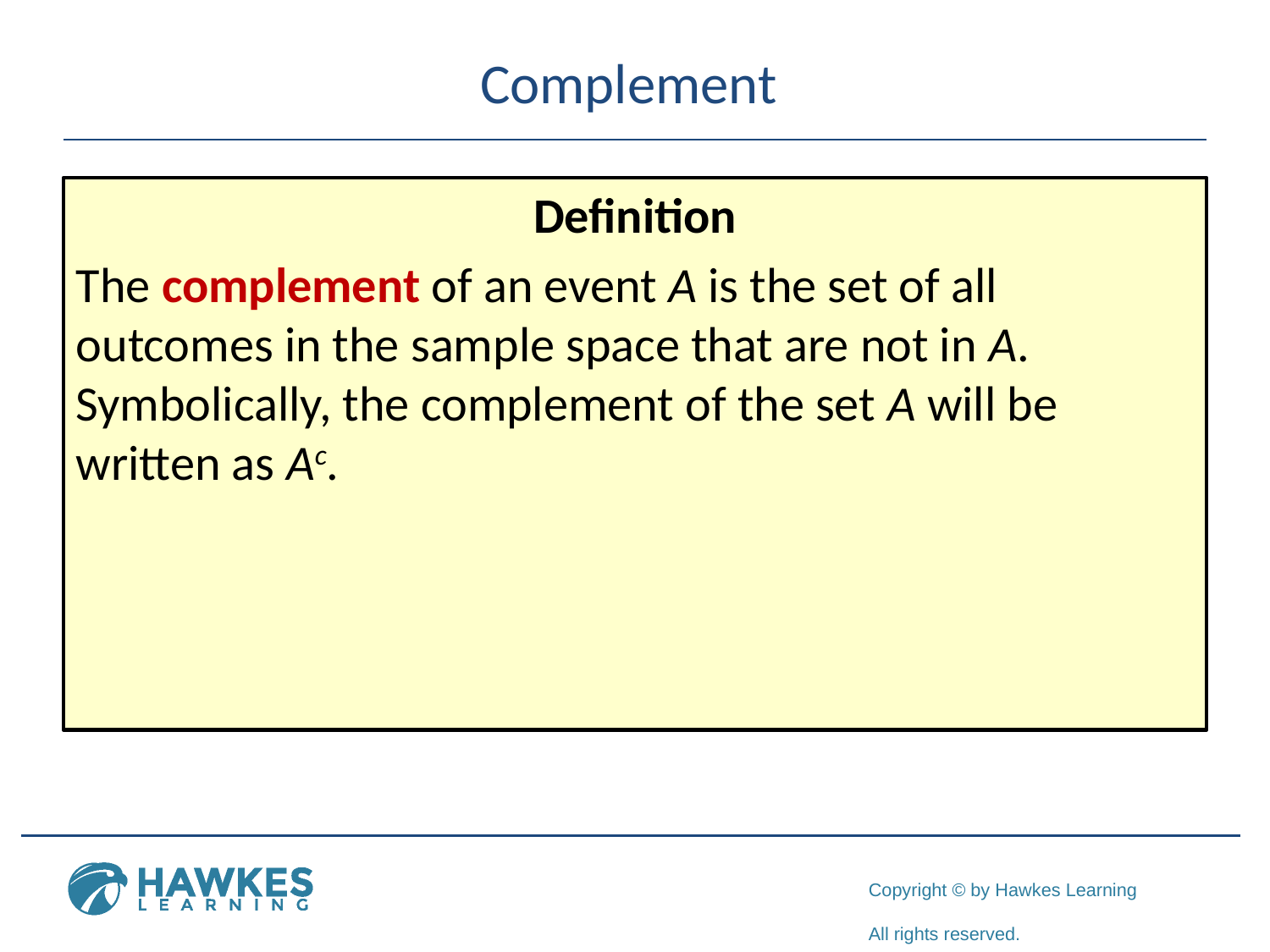

# Complement
Definition
The complement of an event A is the set of all outcomes in the sample space that are not in A. Symbolically, the complement of the set A will be written as Ac.